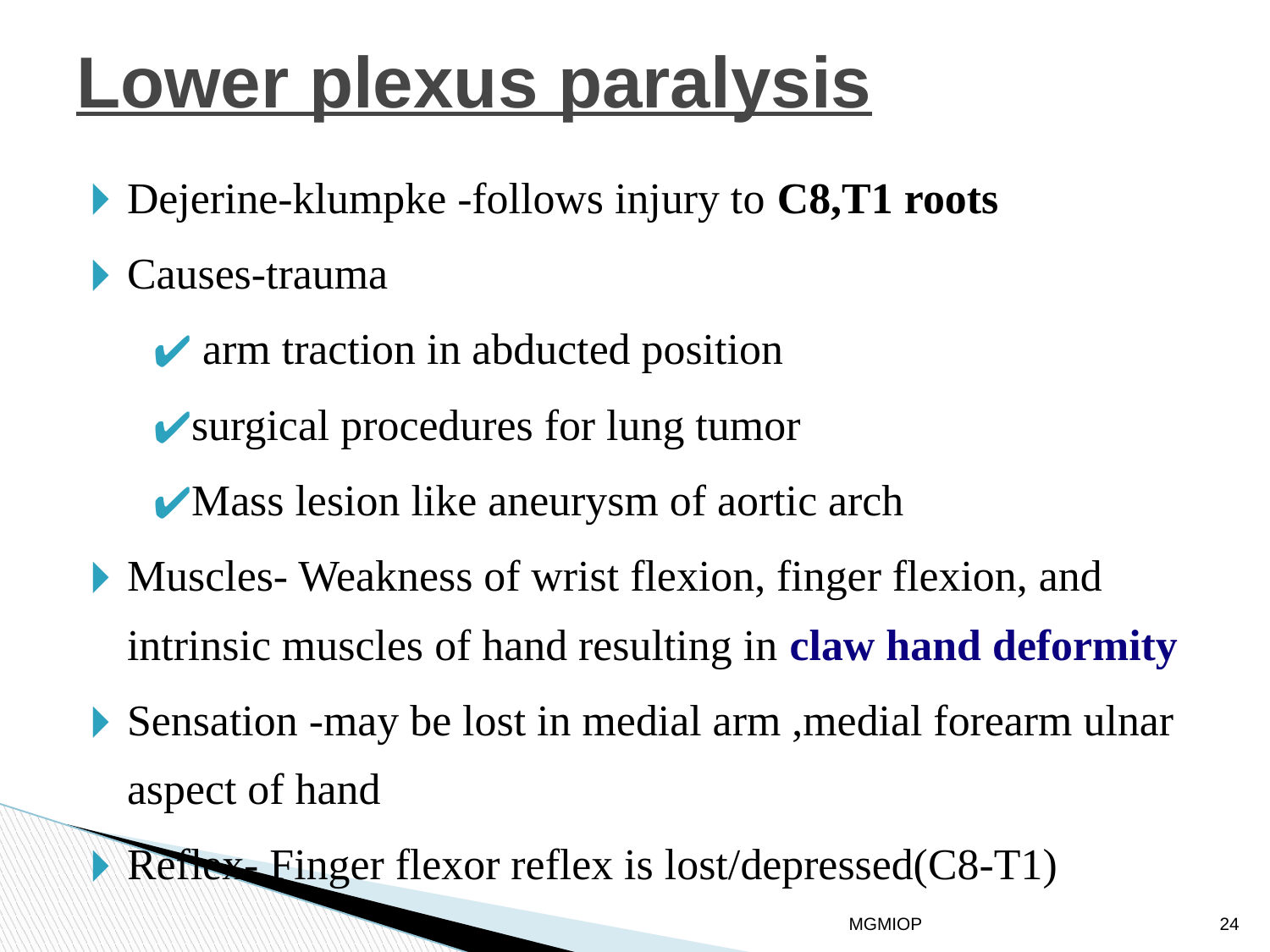

# Lower plexus paralysis
Dejerine-klumpke -follows injury to C8,T1 roots
Causes-trauma
 arm traction in abducted position
surgical procedures for lung tumor
Mass lesion like aneurysm of aortic arch
Muscles- Weakness of wrist flexion, finger flexion, and intrinsic muscles of hand resulting in claw hand deformity
Sensation -may be lost in medial arm ,medial forearm ulnar aspect of hand
Reflex- Finger flexor reflex is lost/depressed(C8-T1)

MGMIOP
24